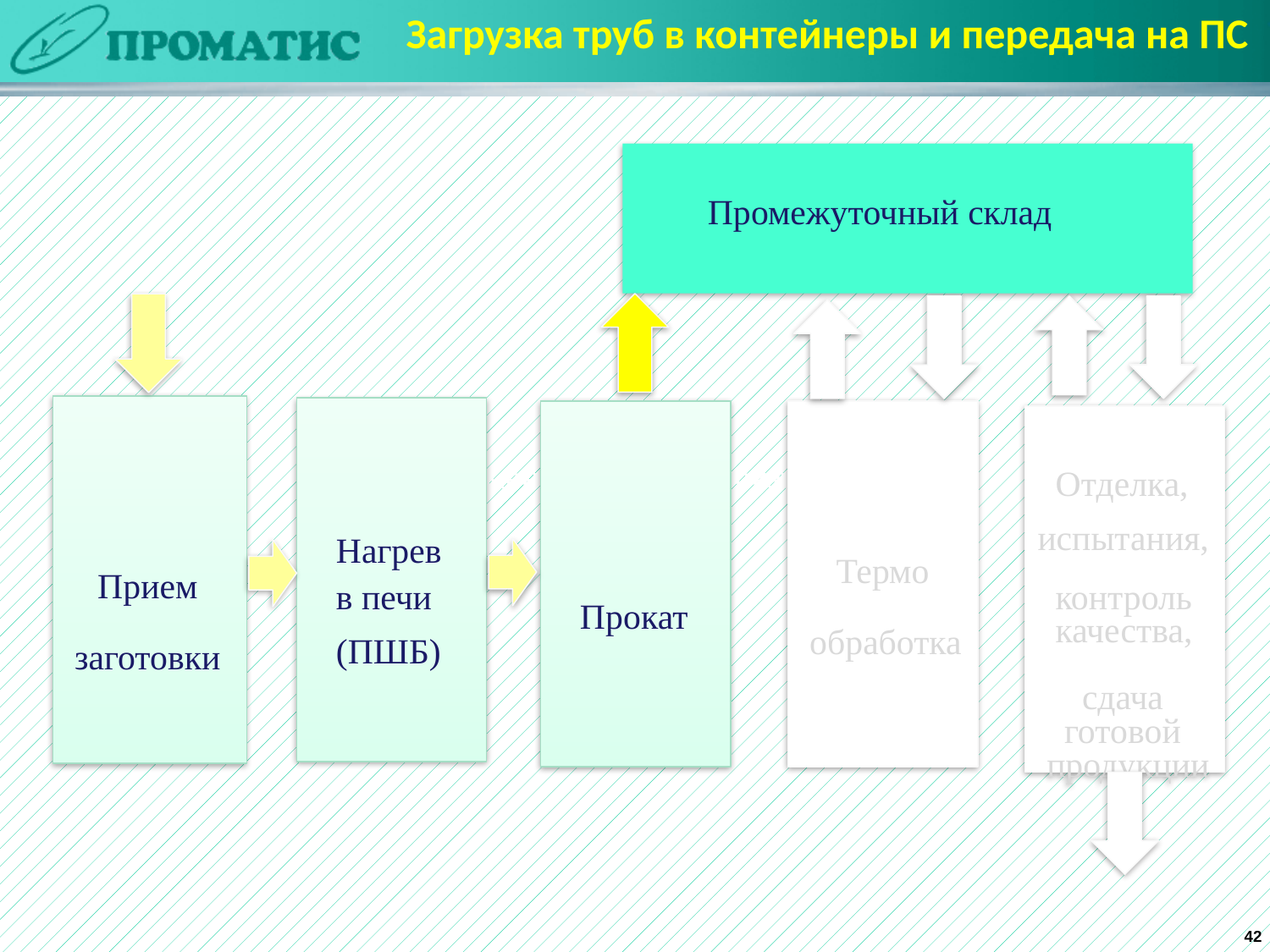

Загрузка труб в контейнеры и передача на ПС

Промежуточный склад

   Прием

 заготовки

   Нагрев

   в печи

   (ПШБ)

    Термо

 обработка

   Прокат

  Отделка,

испытания,

  контроль

  качества,

     сдача

   готовой

 продукции

 Сменный рапорт проката
 Сменный рапорт проката